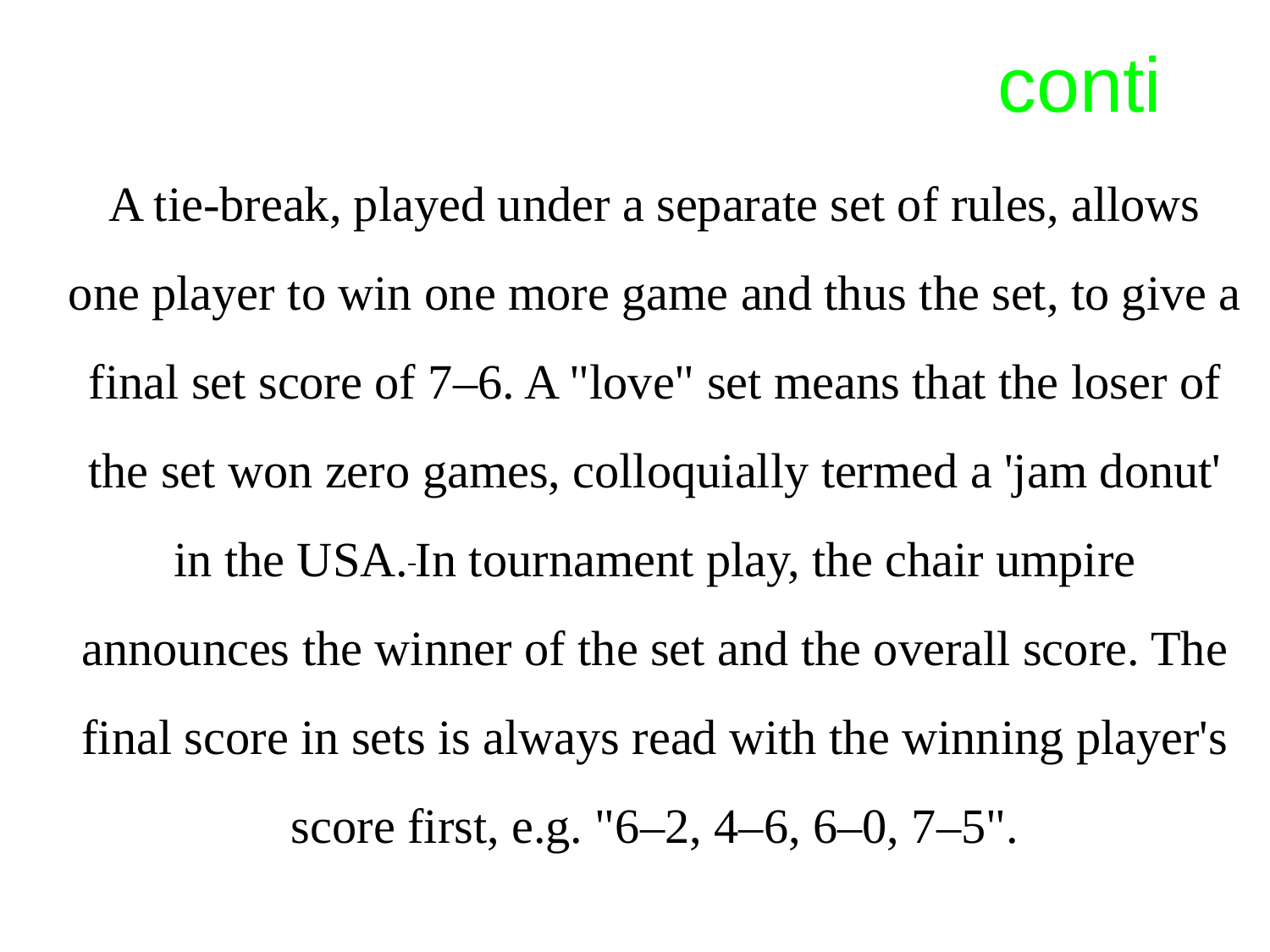

# conti
A tie-break, played under a separate set of rules, allows one player to win one more game and thus the set, to give a final set score of 7–6. A "love" set means that the loser of the set won zero games, colloquially termed a 'jam donut' in the USA. In tournament play, the chair umpire announces the winner of the set and the overall score. The final score in sets is always read with the winning player's score first, e.g. "6–2, 4–6, 6–0, 7–5".